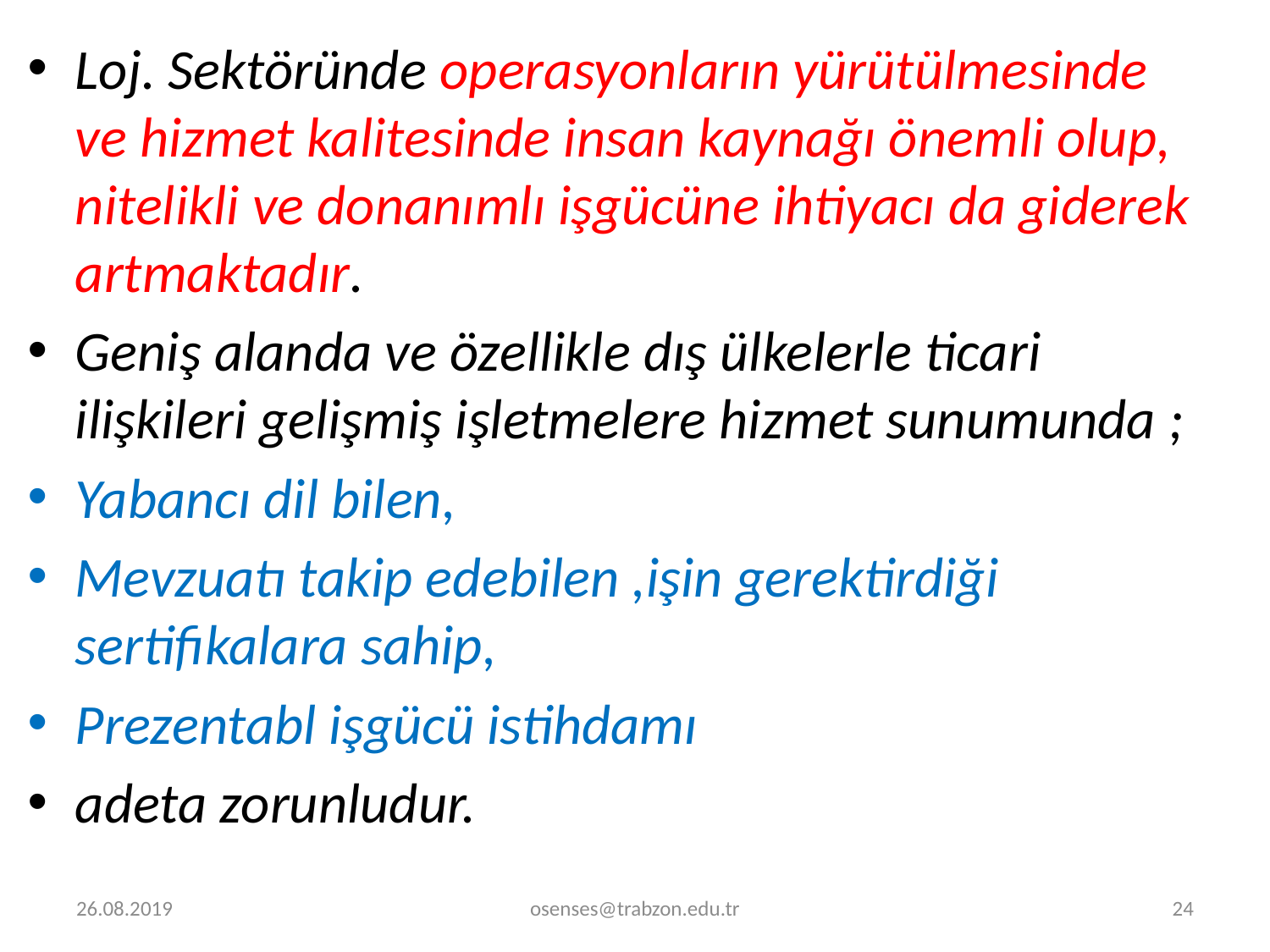

Loj. Sektöründe operasyonların yürütülmesinde ve hizmet kalitesinde insan kaynağı önemli olup, nitelikli ve donanımlı işgücüne ihtiyacı da giderek artmaktadır.
Geniş alanda ve özellikle dış ülkelerle ticari ilişkileri gelişmiş işletmelere hizmet sunumunda ;
Yabancı dil bilen,
Mevzuatı takip edebilen ,işin gerektirdiği sertifikalara sahip,
Prezentabl işgücü istihdamı
adeta zorunludur.

26.08.2019
osenses@trabzon.edu.tr
24